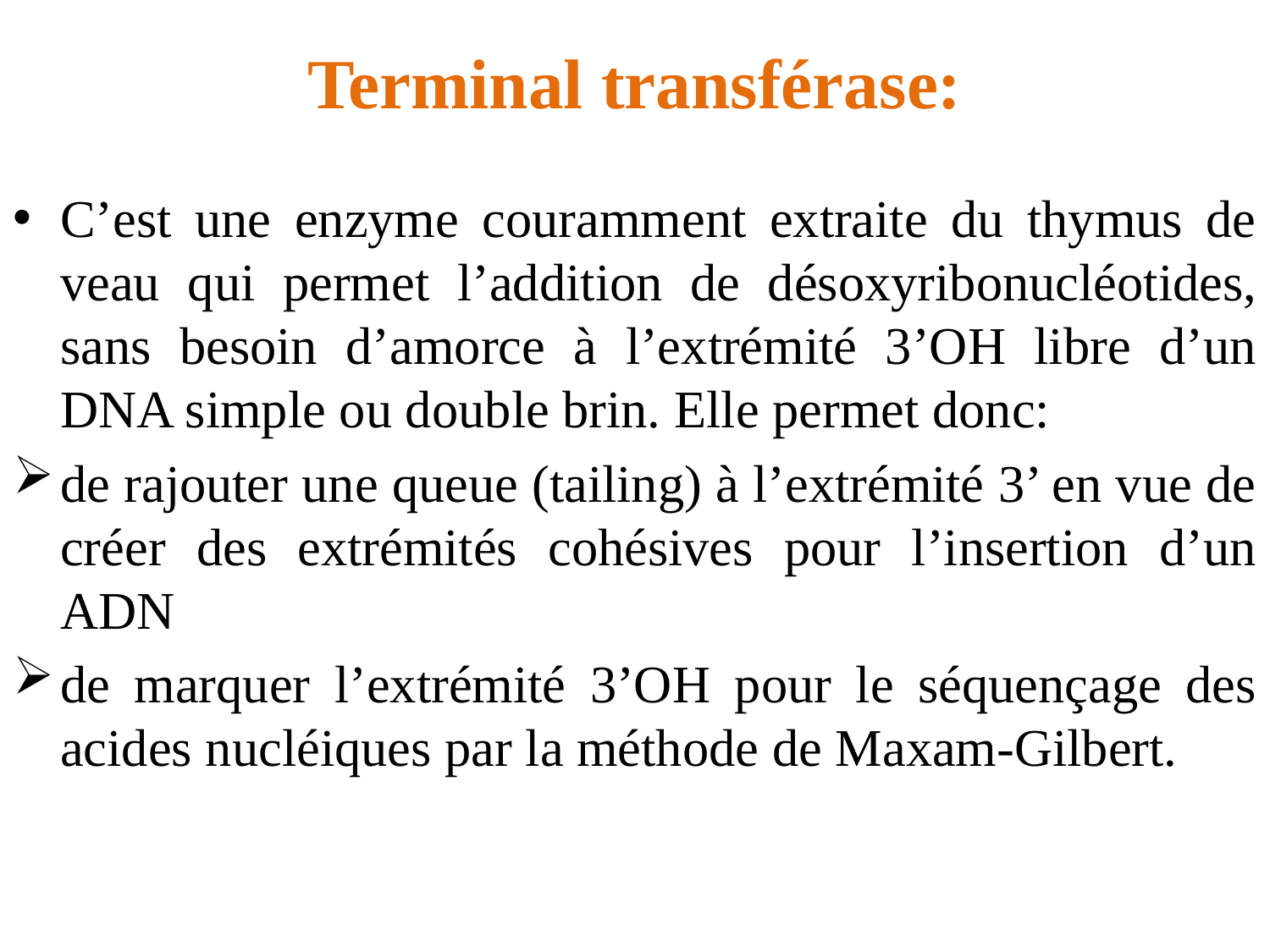

# Terminal transférase:
C’est une enzyme couramment extraite du thymus de veau qui permet l’addition de désoxyribonucléotides, sans besoin d’amorce à l’extrémité 3’OH libre d’un DNA simple ou double brin. Elle permet donc:
de rajouter une queue (tailing) à l’extrémité 3’ en vue de créer des extrémités cohésives pour l’insertion d’un ADN
de marquer l’extrémité 3’OH pour le séquençage des acides nucléiques par la méthode de Maxam-Gilbert.